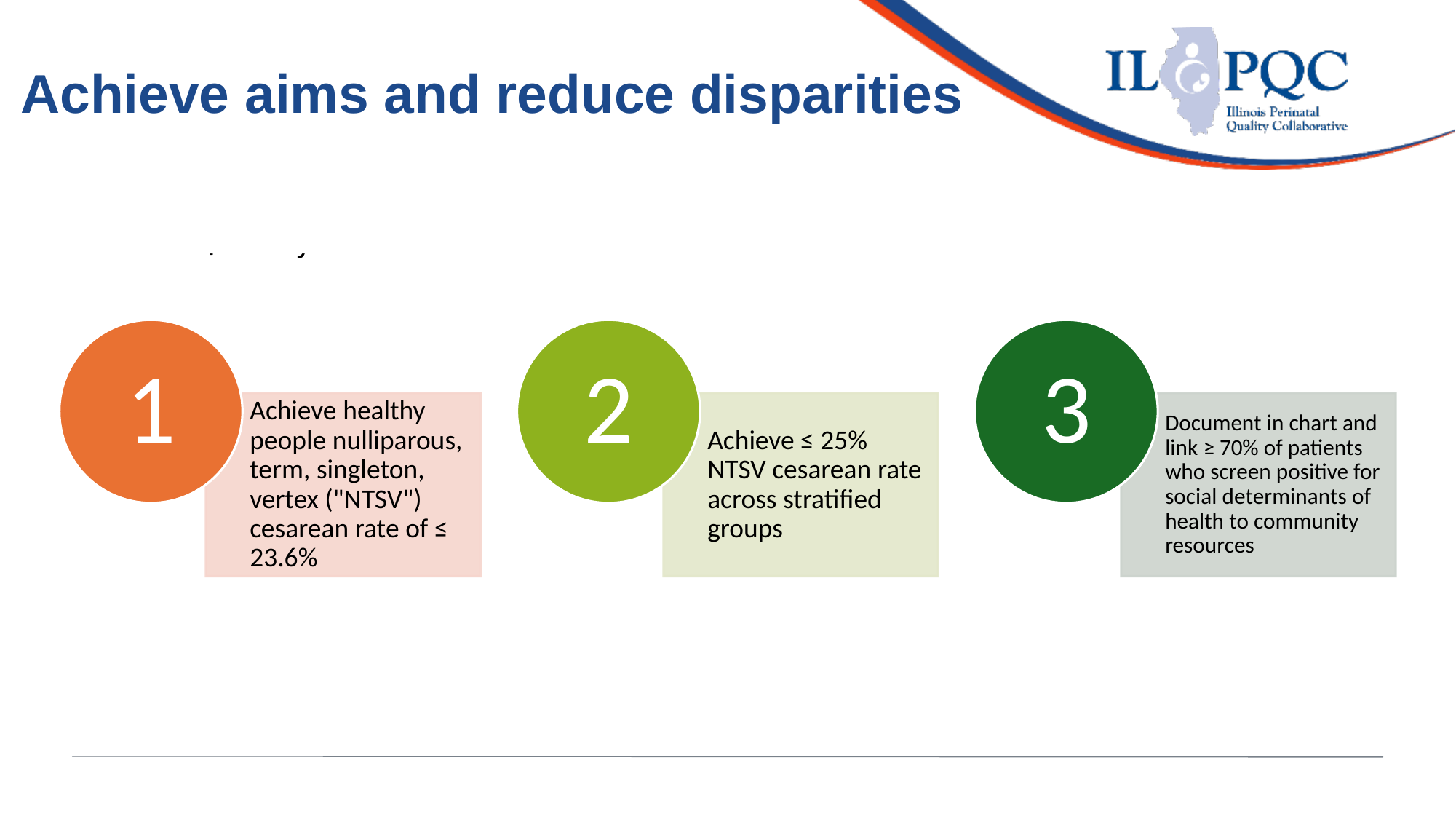

Achieve healthy people nulliparous, term, singleton, vertex ("NTSV") cesarean rate of ≤ 23.6%
1
Achieve ≤ 25% NTSV cesarean rate across stratified groups
2
Document in chart and link ≥ 70% of patients who screen positive for social determinants of health to community resources
3

Achieve aims and reduce disparities

3 of 3 criteria needed to achieve Birth Quality Excellence Award

Illinois Perinatal Quality Collaborative

12